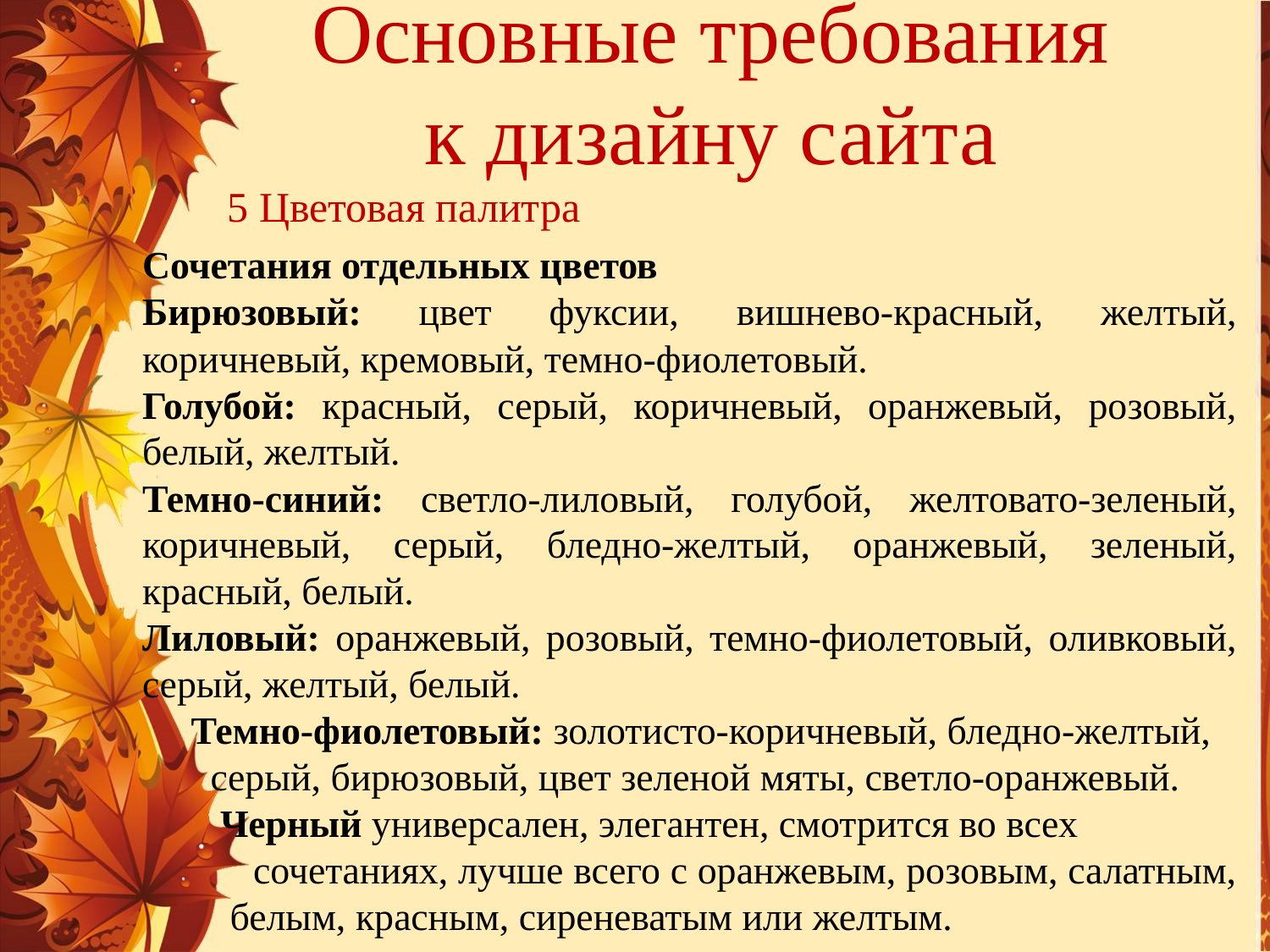

# Основные требования к дизайну сайта
5 Цветовая палитра
Сочетания отдельных цветов
Бирюзовый: цвет фуксии, вишнево-красный, желтый, коричневый, кремовый, темно-фиолетовый.
Голубой: красный, серый, коричневый, оранжевый, розовый, белый, желтый.
Темно-синий: светло-лиловый, голубой, желтовато-зеленый, коричневый, серый, бледно-желтый, оранжевый, зеленый, красный, белый.
Лиловый: оранжевый, розовый, темно-фиолетовый, оливковый, серый, желтый, белый.
     Темно-фиолетовый: золотисто-коричневый, бледно-желтый,
       серый, бирюзовый, цвет зеленой мяты, светло-оранжевый.
        Черный универсален, элегантен, смотрится во всех
           сочетаниях, лучше всего с оранжевым, розовым, салатным,
         белым, красным, сиреневатым или желтым.